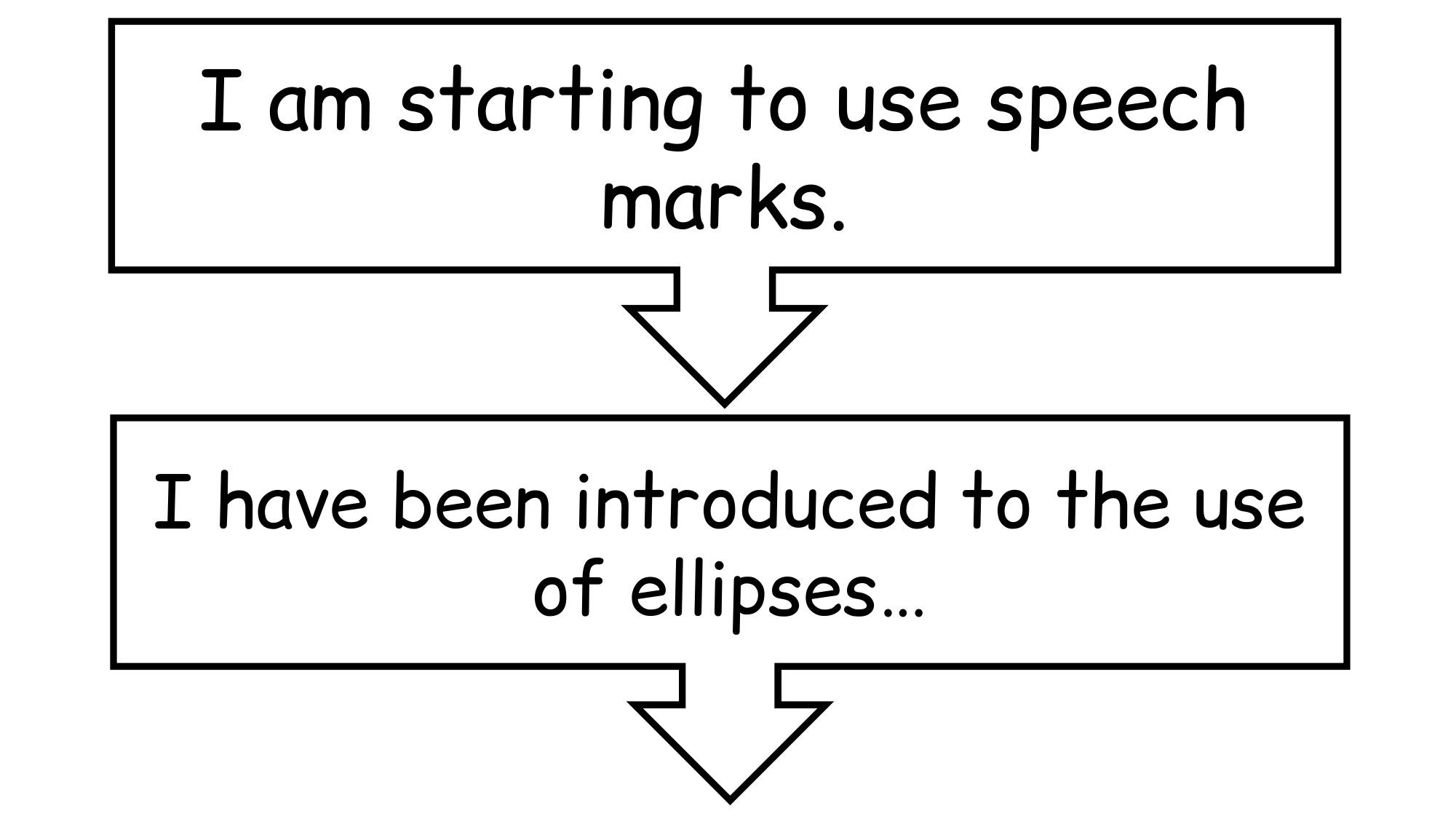

I am starting to use speech marks.
I have been introduced to the use of ellipses…